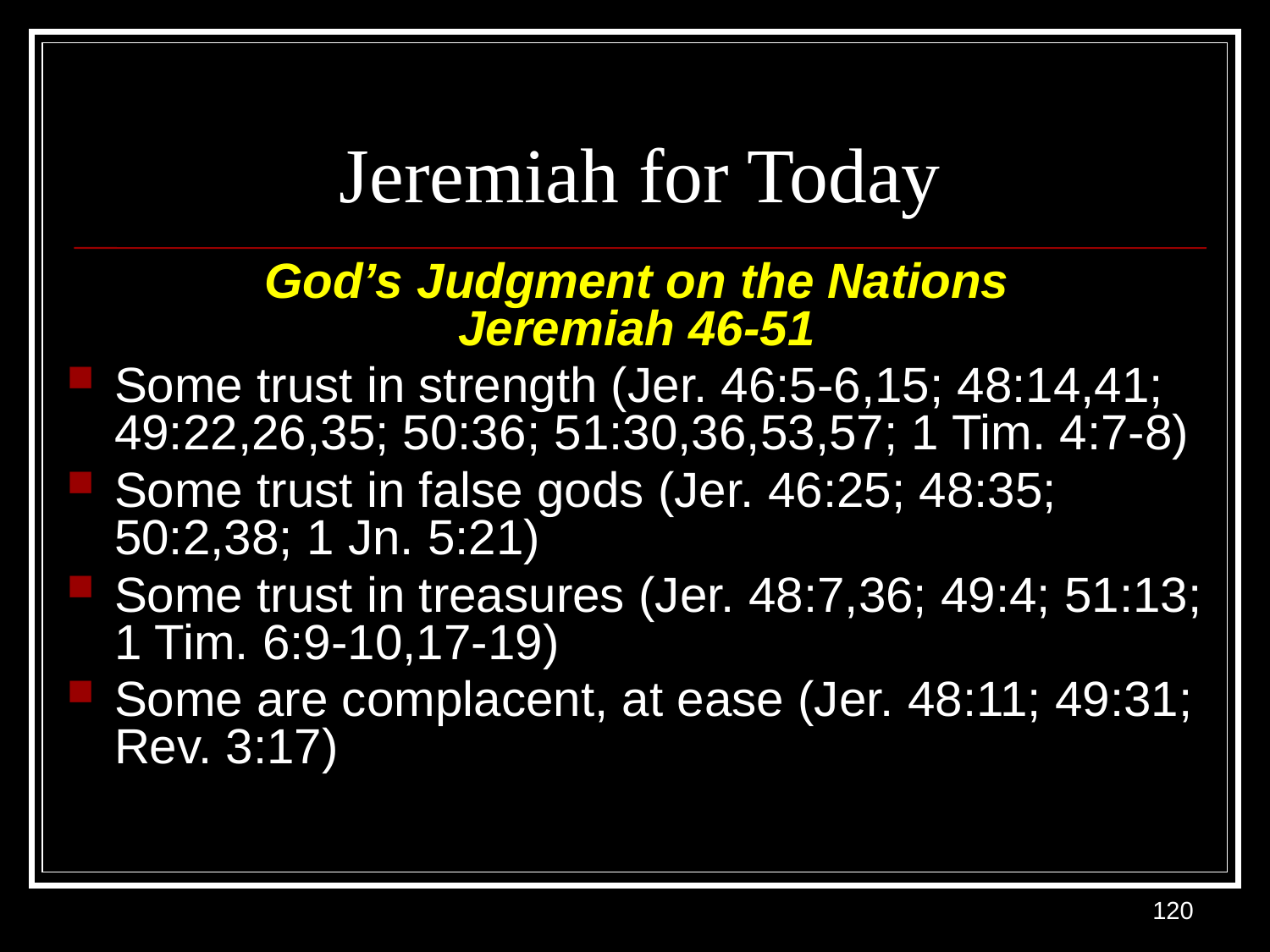

# Jeremiah for Today
God’s Judgment on the Nations
Jeremiah 46-51
Some trust in strength (Jer. 46:5-6,15; 48:14,41; 49:22,26,35; 50:36; 51:30,36,53,57; 1 Tim. 4:7-8)
Some trust in false gods (Jer. 46:25; 48:35; 50:2,38; 1 Jn. 5:21)
Some trust in treasures (Jer. 48:7,36; 49:4; 51:13; 1 Tim. 6:9-10,17-19)
Some are complacent, at ease (Jer. 48:11; 49:31; Rev. 3:17)
120